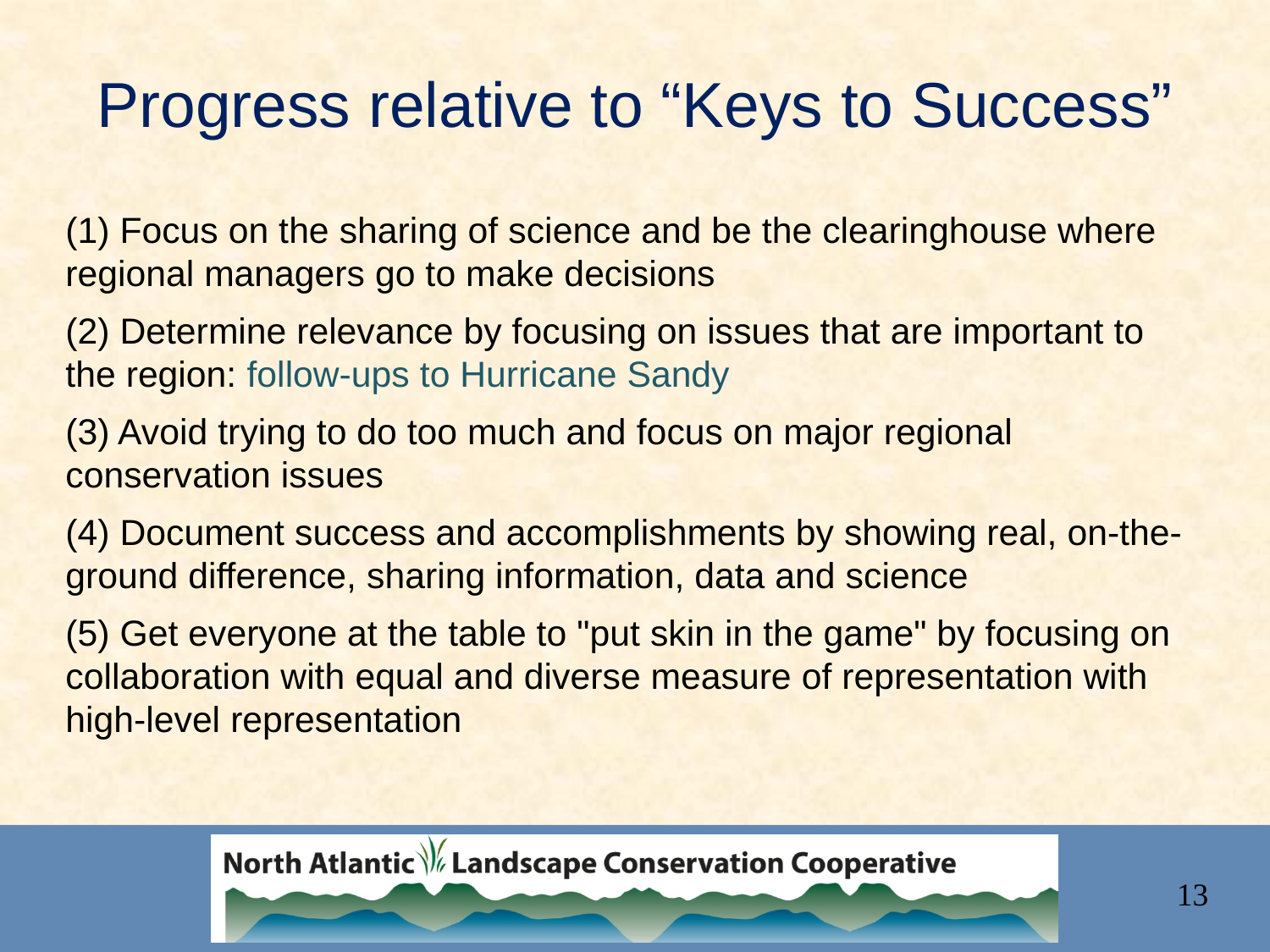

# Progress relative to “Keys to Success”
(1) Focus on the sharing of science and be the clearinghouse where regional managers go to make decisions
(2) Determine relevance by focusing on issues that are important to the region: follow-ups to Hurricane Sandy
(3) Avoid trying to do too much and focus on major regional conservation issues
(4) Document success and accomplishments by showing real, on-the-ground difference, sharing information, data and science
(5) Get everyone at the table to "put skin in the game" by focusing on collaboration with equal and diverse measure of representation with high-level representation

13